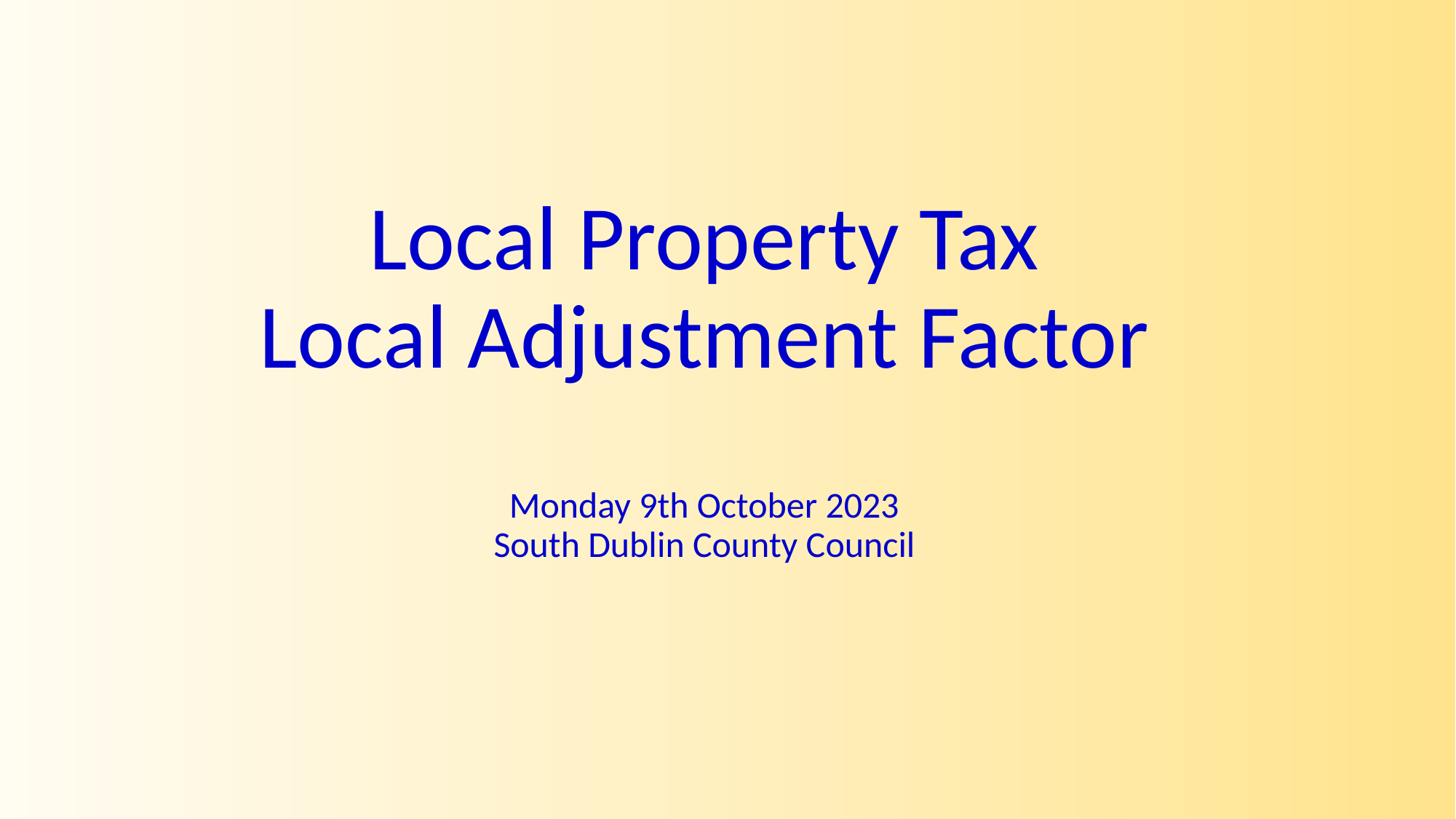

# Local Property Tax Local Adjustment Factor Monday 9th October 2023 South Dublin County Council